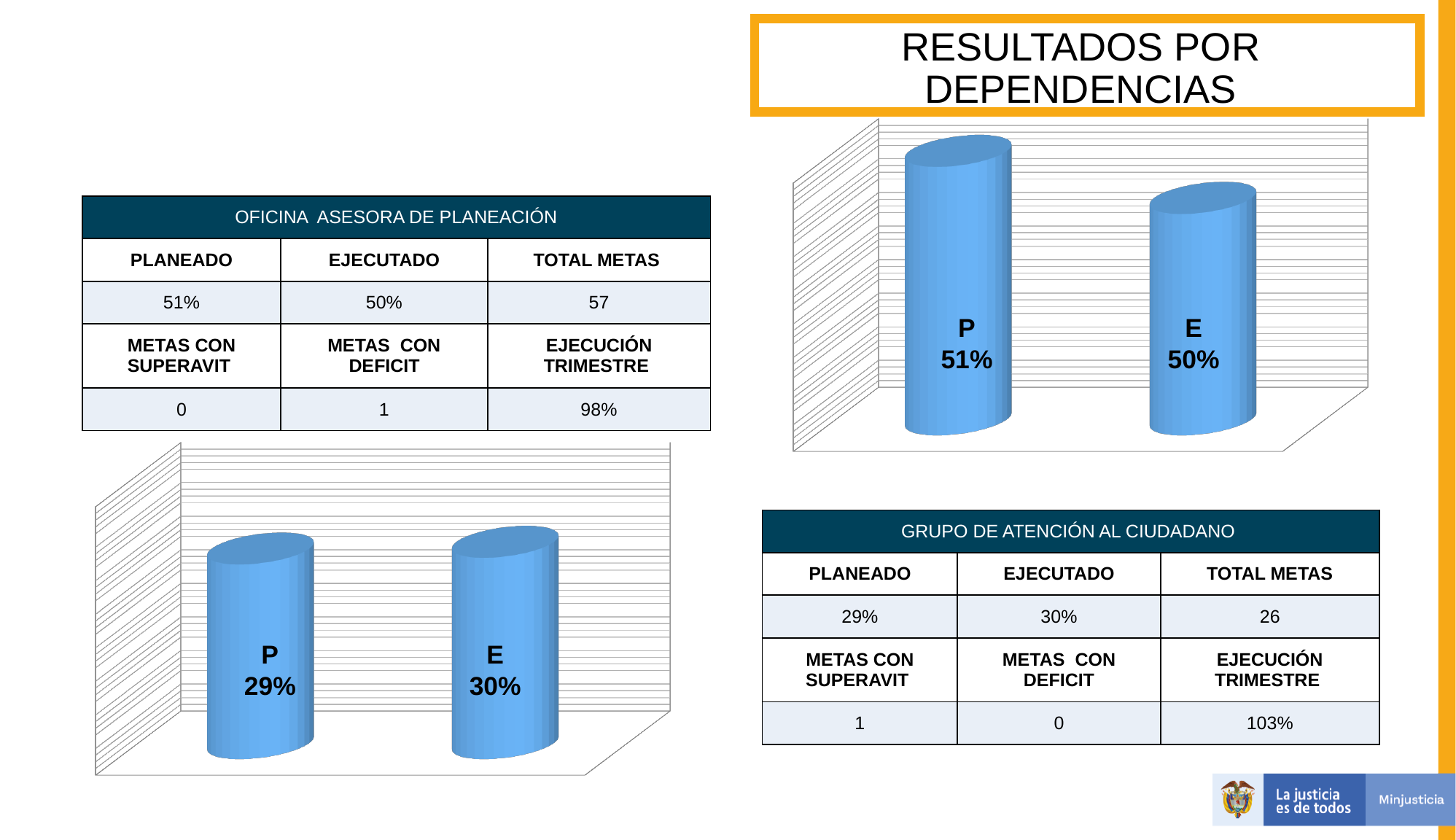

RESULTADOS POR DEPENDENCIAS

[unsupported chart]

| OFICINA ASESORA DE PLANEACIÓN |  |  |
| --- | --- | --- |
| PLANEADO | EJECUTADO | TOTAL METAS |
| 51% | 50% | 57 |
| METAS CON SUPERAVIT | METAS CON DEFICIT | EJECUCIÓN TRIMESTRE |
| 0 | 1 | 98% |
P
51%
E
50%

[unsupported chart]

| GRUPO DE ATENCIÓN AL CIUDADANO |  |  |
| --- | --- | --- |
| PLANEADO | EJECUTADO | TOTAL METAS |
| 29% | 30% | 26 |
| METAS CON SUPERAVIT | METAS CON DEFICIT | EJECUCIÓN TRIMESTRE |
| 1 | 0 | 103% |
P
29%
E
30%